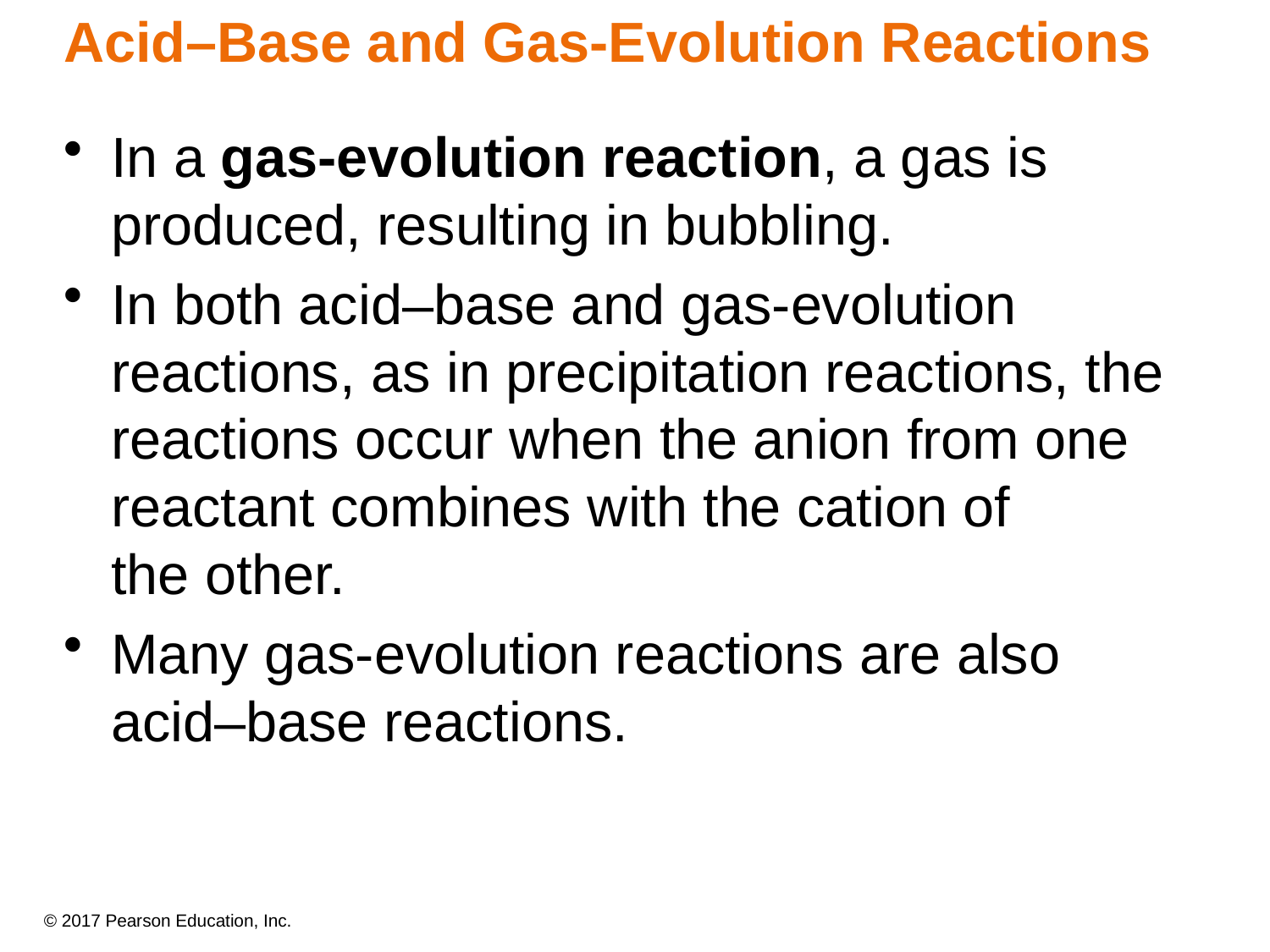

Acid–Base and Gas-Evolution Reactions
In a gas-evolution reaction, a gas is produced, resulting in bubbling.
In both acid–base and gas-evolution reactions, as in precipitation reactions, the reactions occur when the anion from one reactant combines with the cation of
the other.
Many gas-evolution reactions are also
acid–base reactions.